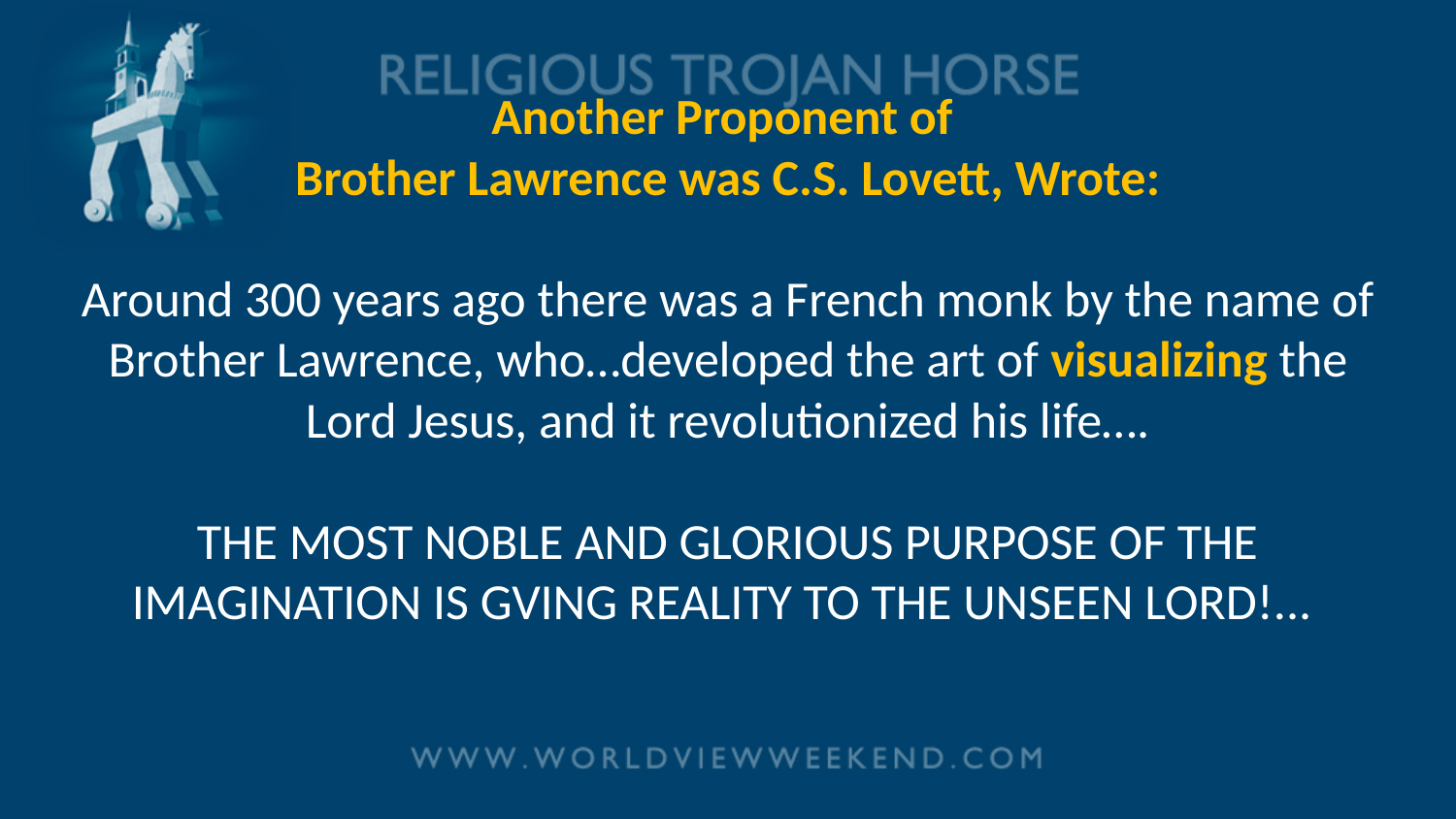

# Another Proponent of Brother Lawrence was C.S. Lovett, Wrote: Around 300 years ago there was a French monk by the name of Brother Lawrence, who…developed the art of visualizing the Lord Jesus, and it revolutionized his life…. THE MOST NOBLE AND GLORIOUS PURPOSE OF THE IMAGINATION IS GVING REALITY TO THE UNSEEN LORD!...